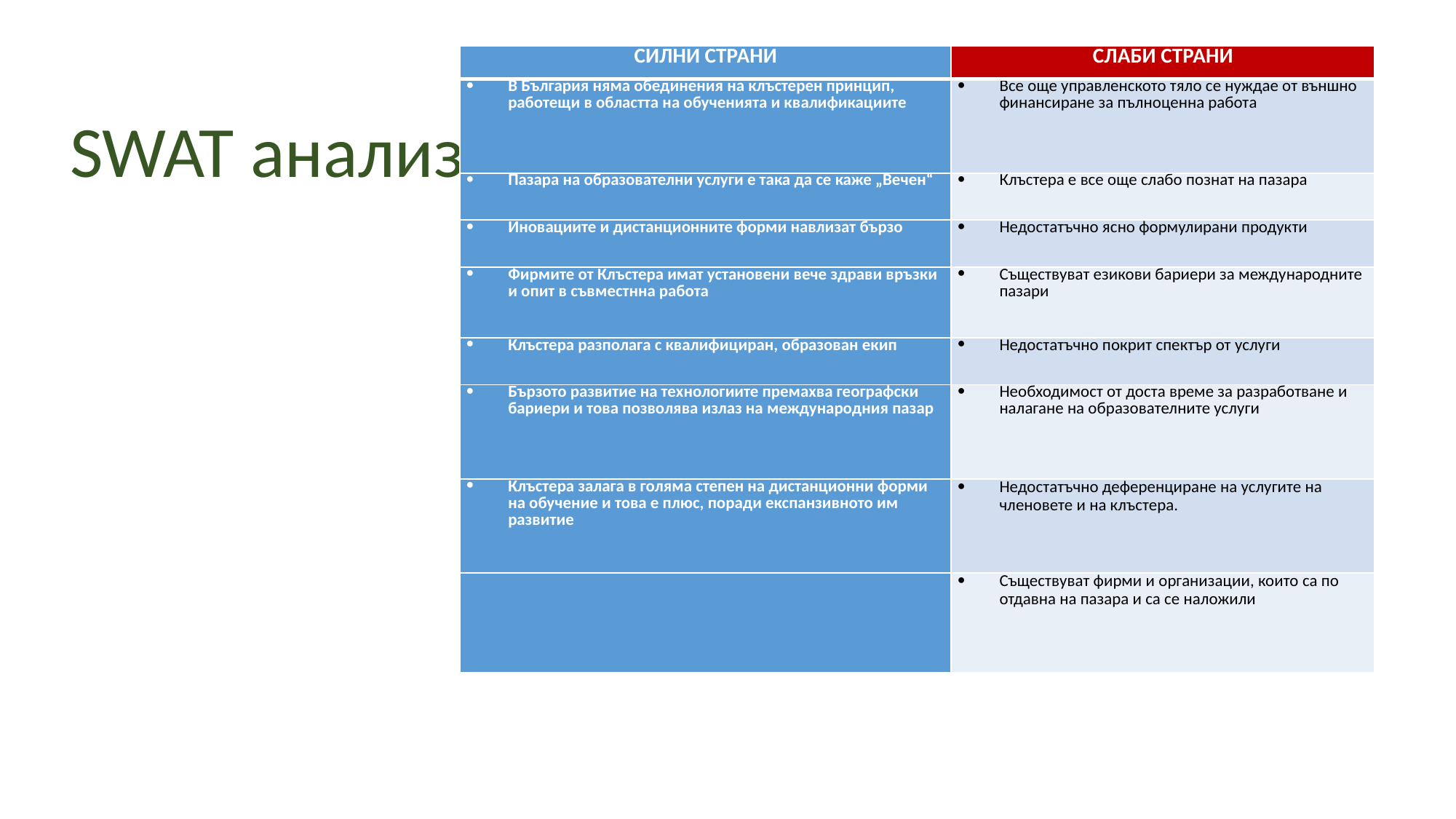

| СИЛНИ СТРАНИ | СЛАБИ СТРАНИ |
| --- | --- |
| В България няма обединения на клъстерен принцип, работещи в областта на обученията и квалификациите | Все още управленското тяло се нуждае от външно финансиране за пълноценна работа |
| Пазара на образователни услуги е така да се каже „Вечен“ | Клъстера е все още слабо познат на пазара |
| Иновациите и дистанционните форми навлизат бързо | Недостатъчно ясно формулирани продукти |
| Фирмите от Клъстера имат установени вече здрави връзки и опит в съвместнна работа | Съществуват езикови бариери за международните пазари |
| Клъстера разполага с квалифициран, образован екип | Недостатъчно покрит спектър от услуги |
| Бързото развитие на технологиите премахва географски бариери и това позволява излаз на международния пазар | Необходимост от доста време за разработване и налагане на образователните услуги |
| Клъстера залага в голяма степен на дистанционни форми на обучение и това е плюс, поради експанзивното им развитие | Недостатъчно деференциране на услугите на членовете и на клъстера. |
|  | Съществуват фирми и организации, които са по отдавна на пазара и са се наложили |
# SWAT анализ